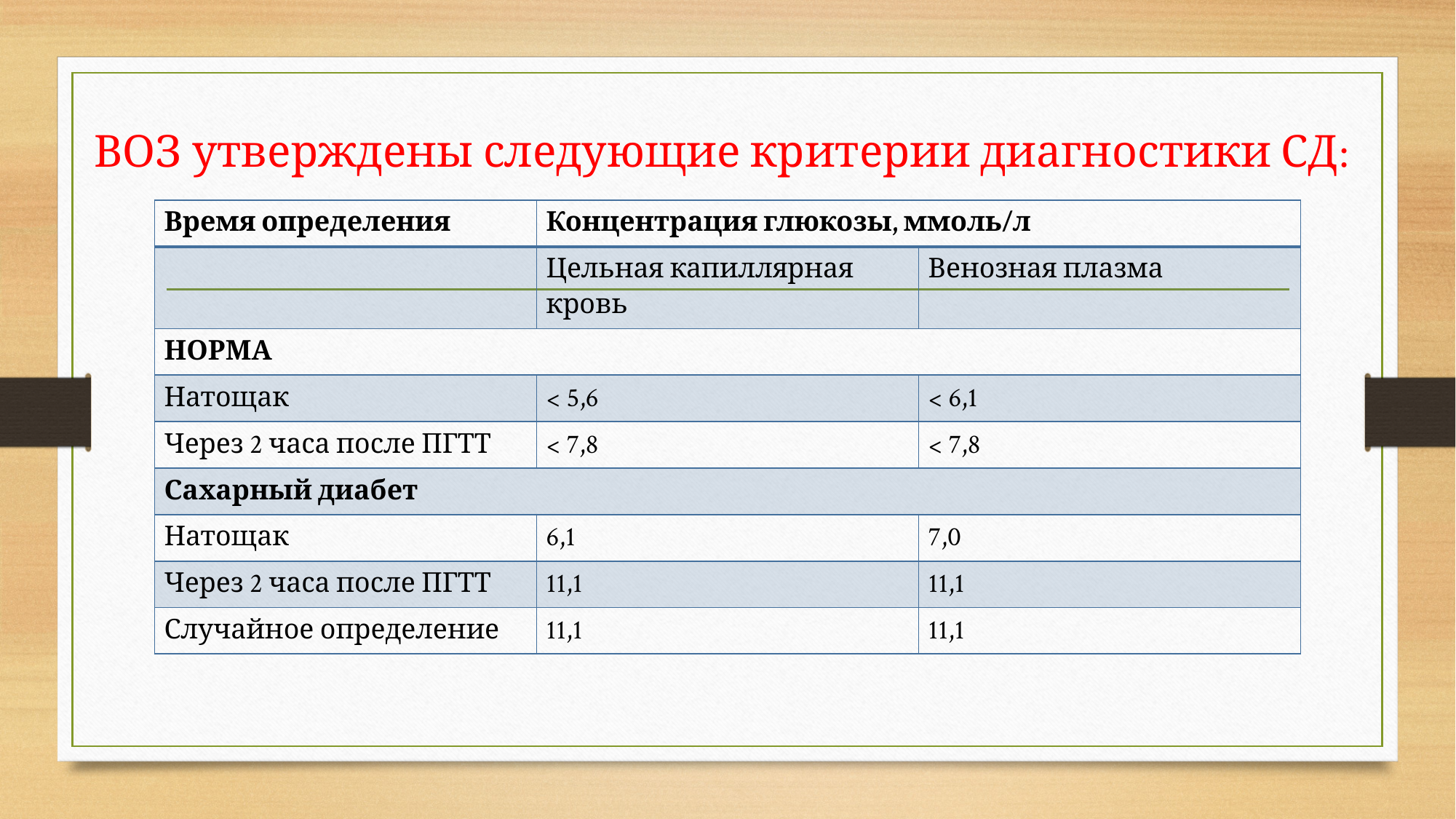

# ВОЗ утверждены следующие критерии диагностики СД:
| Время определения | Концентрация глюкозы, ммоль/л |  |
| --- | --- | --- |
|  | Цельная капиллярная кровь | Венозная плазма |
| НОРМА |  |  |
| Натощак | < 5,6 | < 6,1 |
| Через 2 часа после ПГТТ | < 7,8 | < 7,8 |
| Сахарный диабет |  |  |
| Натощак | 6,1 | 7,0 |
| Через 2 часа после ПГТТ | 11,1 | 11,1 |
| Случайное определение | 11,1 | 11,1 |